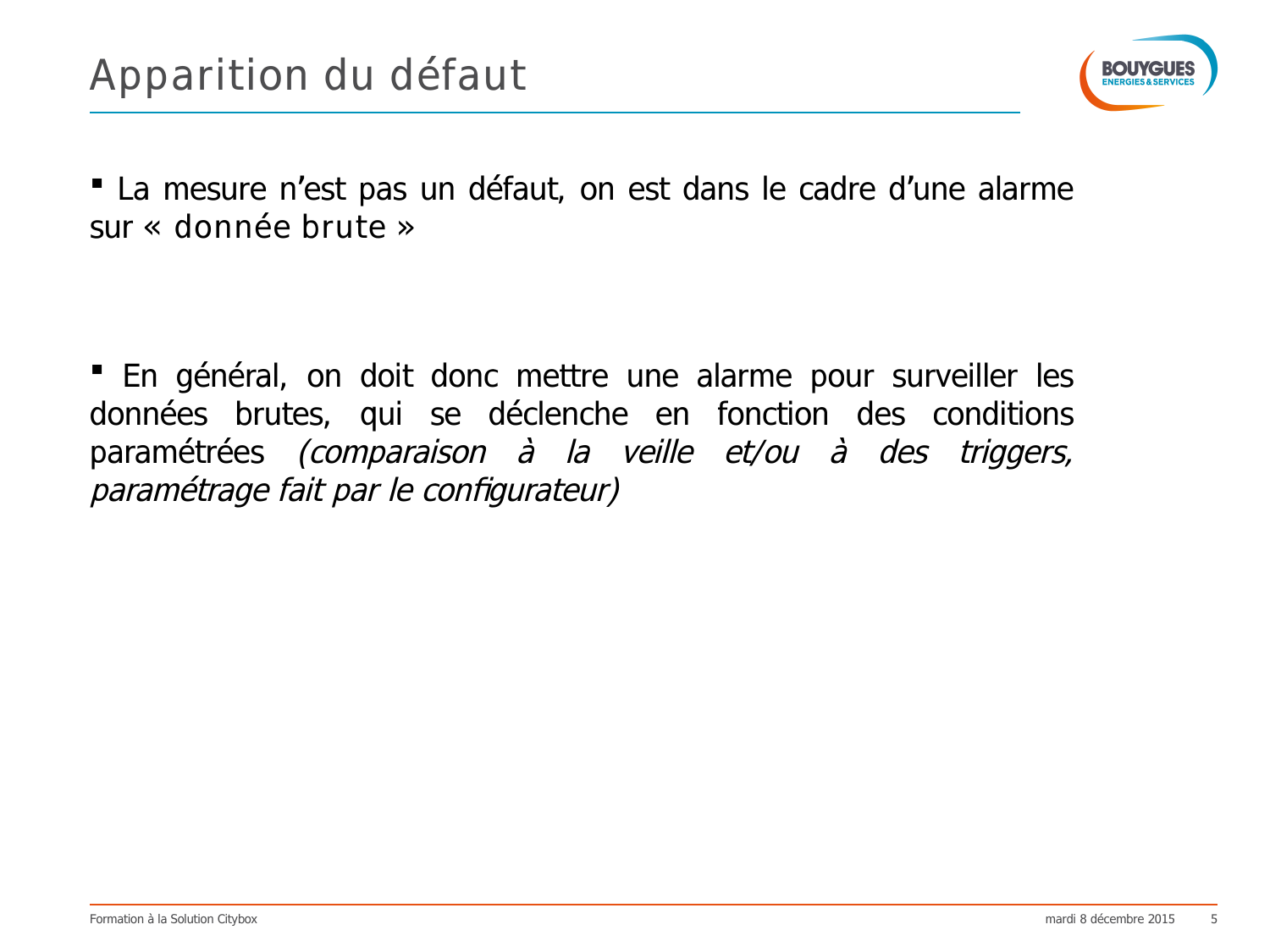

Apparition du défaut
 La mesure n’est pas un défaut, on est dans le cadre d’une alarme sur « donnée brute »

 En général, on doit donc mettre une alarme pour surveiller les données brutes, qui se déclenche en fonction des conditions paramétrées (comparaison à la veille et/ou à des triggers, paramétrage fait par le configurateur)
Formation à la Solution Citybox
mardi 8 décembre 2015
5